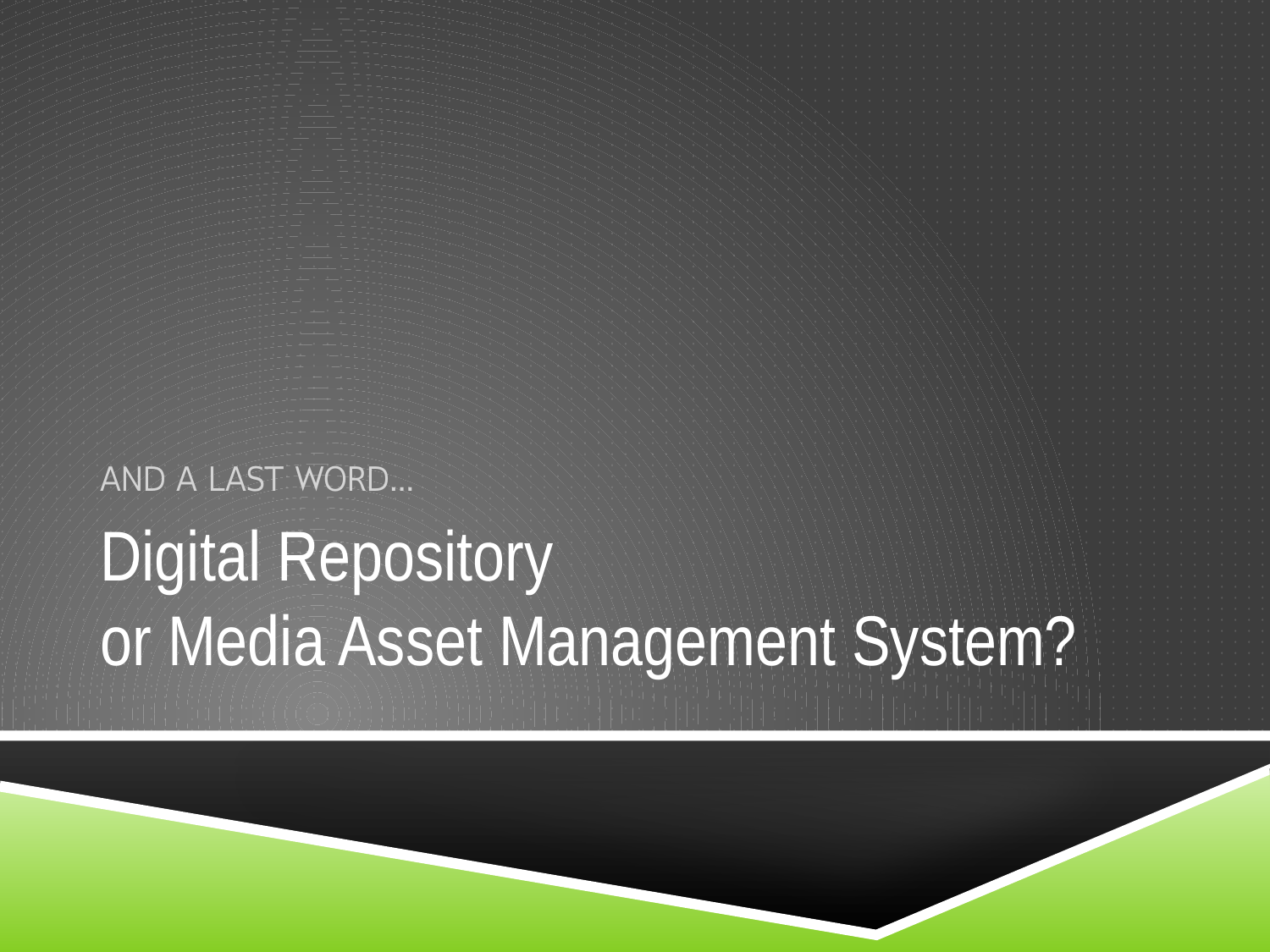

AND A LAST WORD…
# Digital Repository or Media Asset Management System?